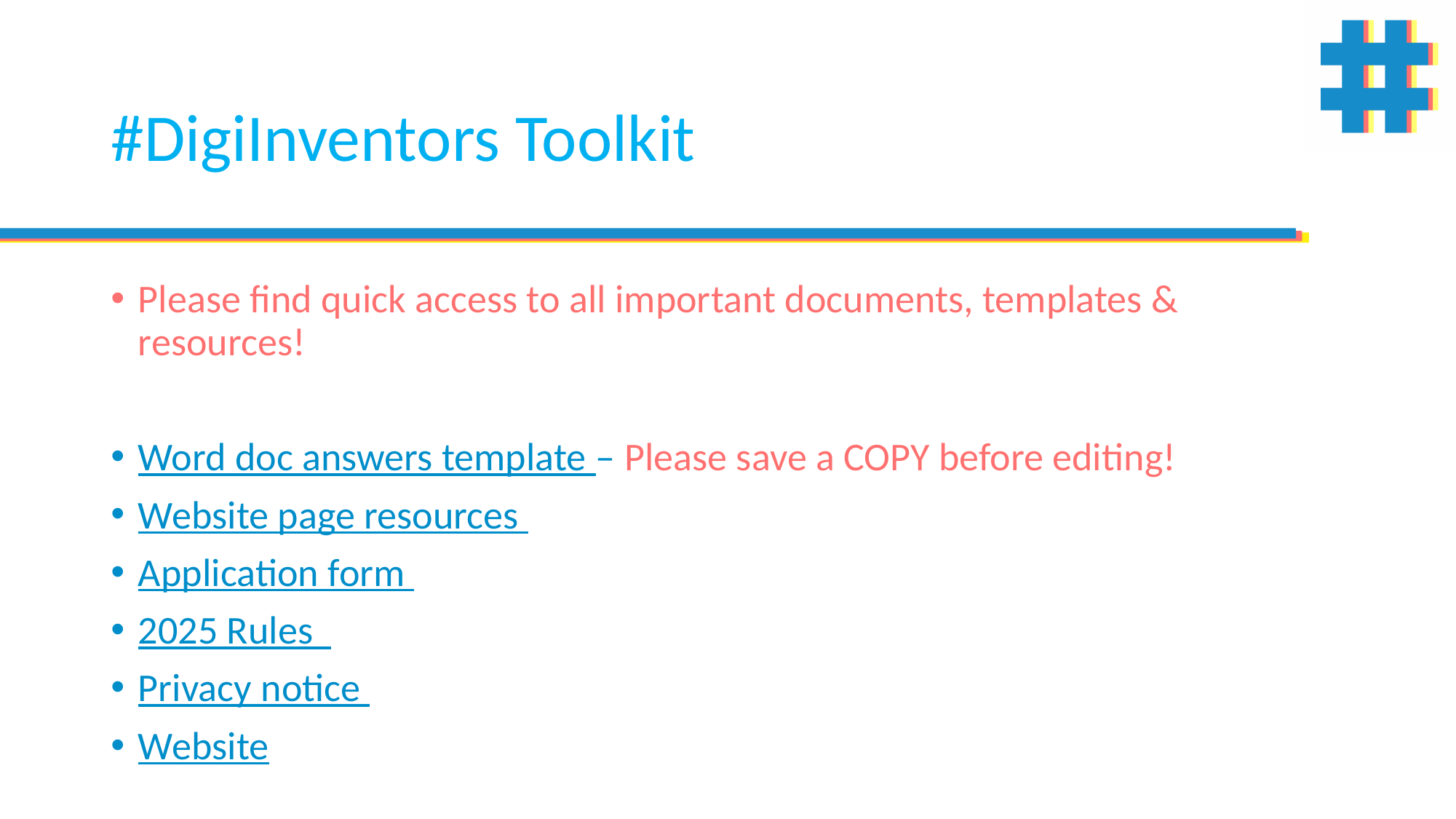

# #DigiInventors Toolkit
Please find quick access to all important documents, templates & resources!

Word doc answers template – Please save a COPY before editing!
Website page resources
Application form
2025 Rules
Privacy notice
Website